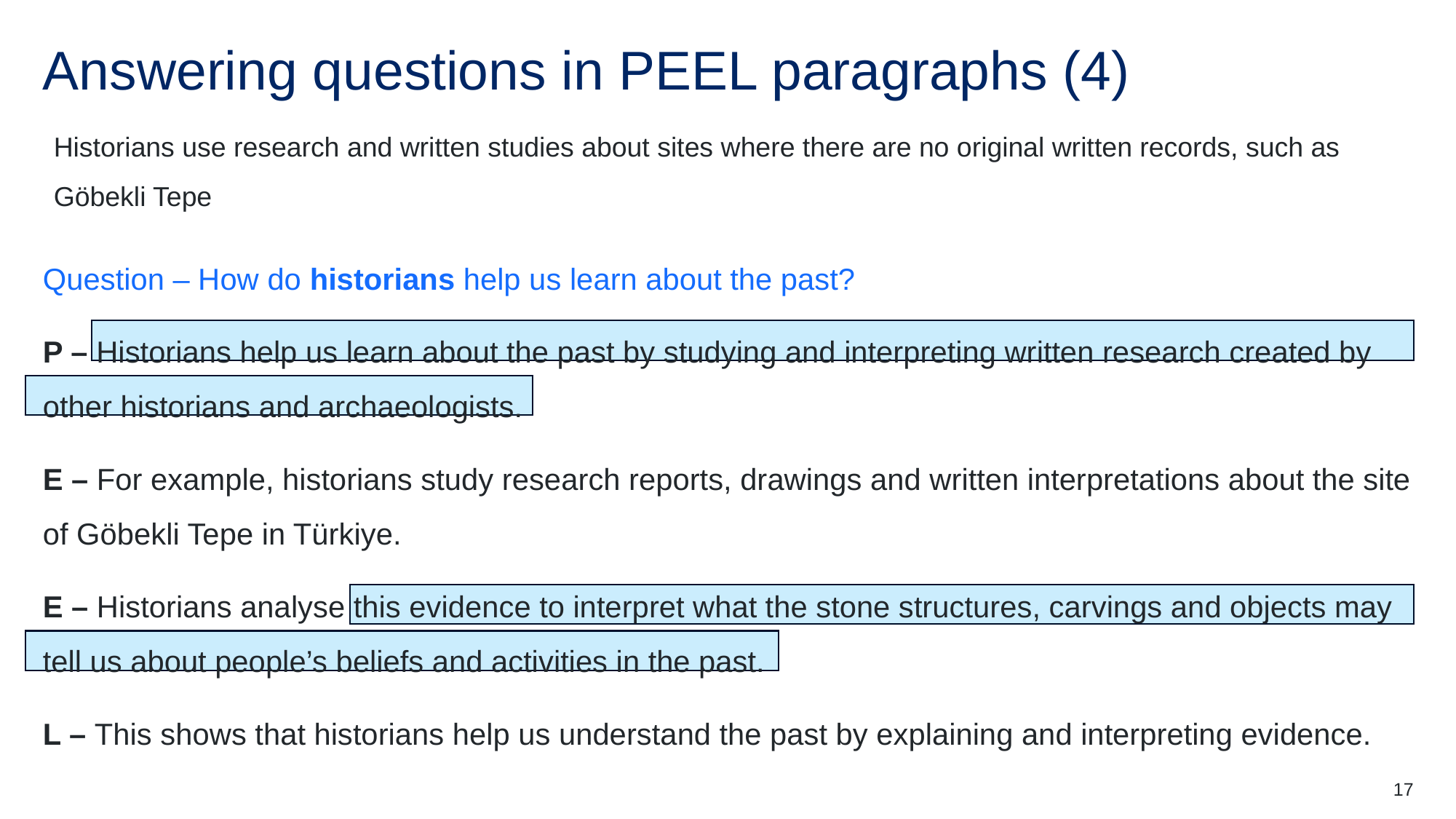

# Answering questions in PEEL paragraphs (4)
Historians use research and written studies about sites where there are no original written records, such as Göbekli Tepe
Question – How do historians help us learn about the past?
P – Historians help us learn about the past by studying and interpreting written research created by other historians and archaeologists.
E – For example, historians study research reports, drawings and written interpretations about the site of Göbekli Tepe in Türkiye.
E – Historians analyse this evidence to interpret what the stone structures, carvings and objects may tell us about people’s beliefs and activities in the past.
L – This shows that historians help us understand the past by explaining and interpreting evidence.

17